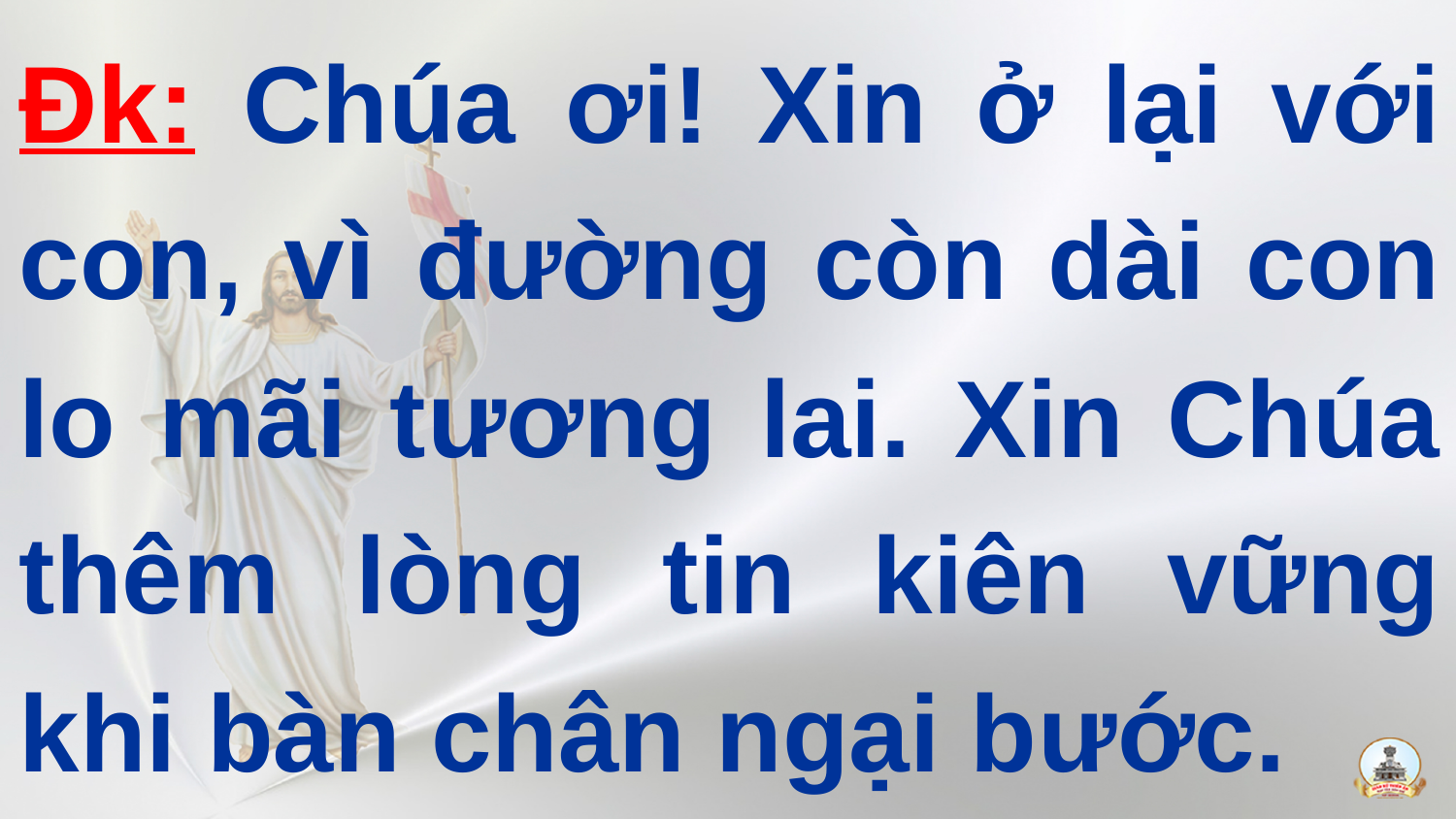

Đk: Chúa ơi! Xin ở lại với con, vì đường còn dài con lo mãi tương lai. Xin Chúa thêm lòng tin kiên vững khi bàn chân ngại bước.